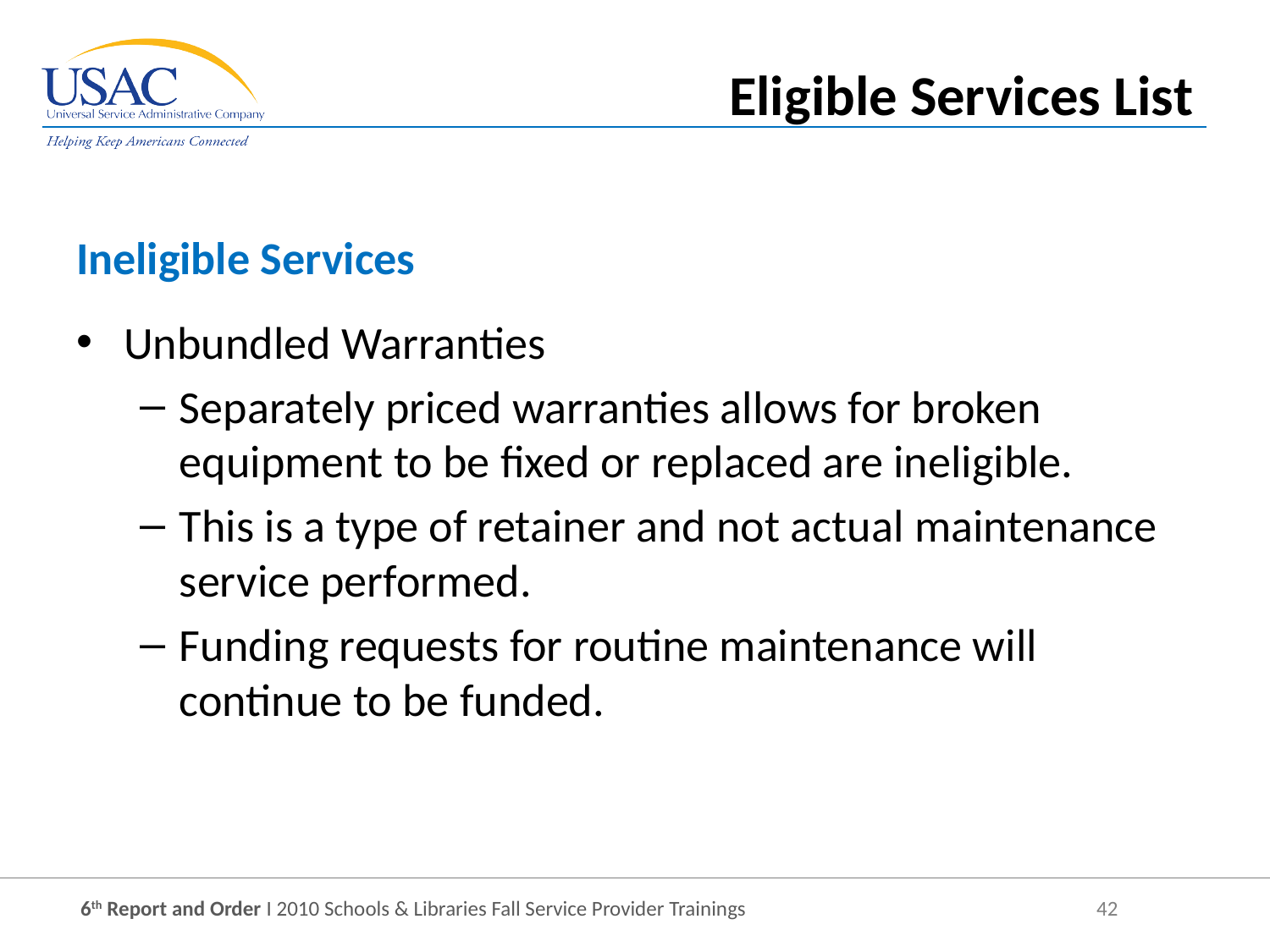

Eligible Services List
Ineligible Services
Unbundled Warranties
Separately priced warranties allows for broken equipment to be fixed or replaced are ineligible.
This is a type of retainer and not actual maintenance service performed.
Funding requests for routine maintenance will continue to be funded.